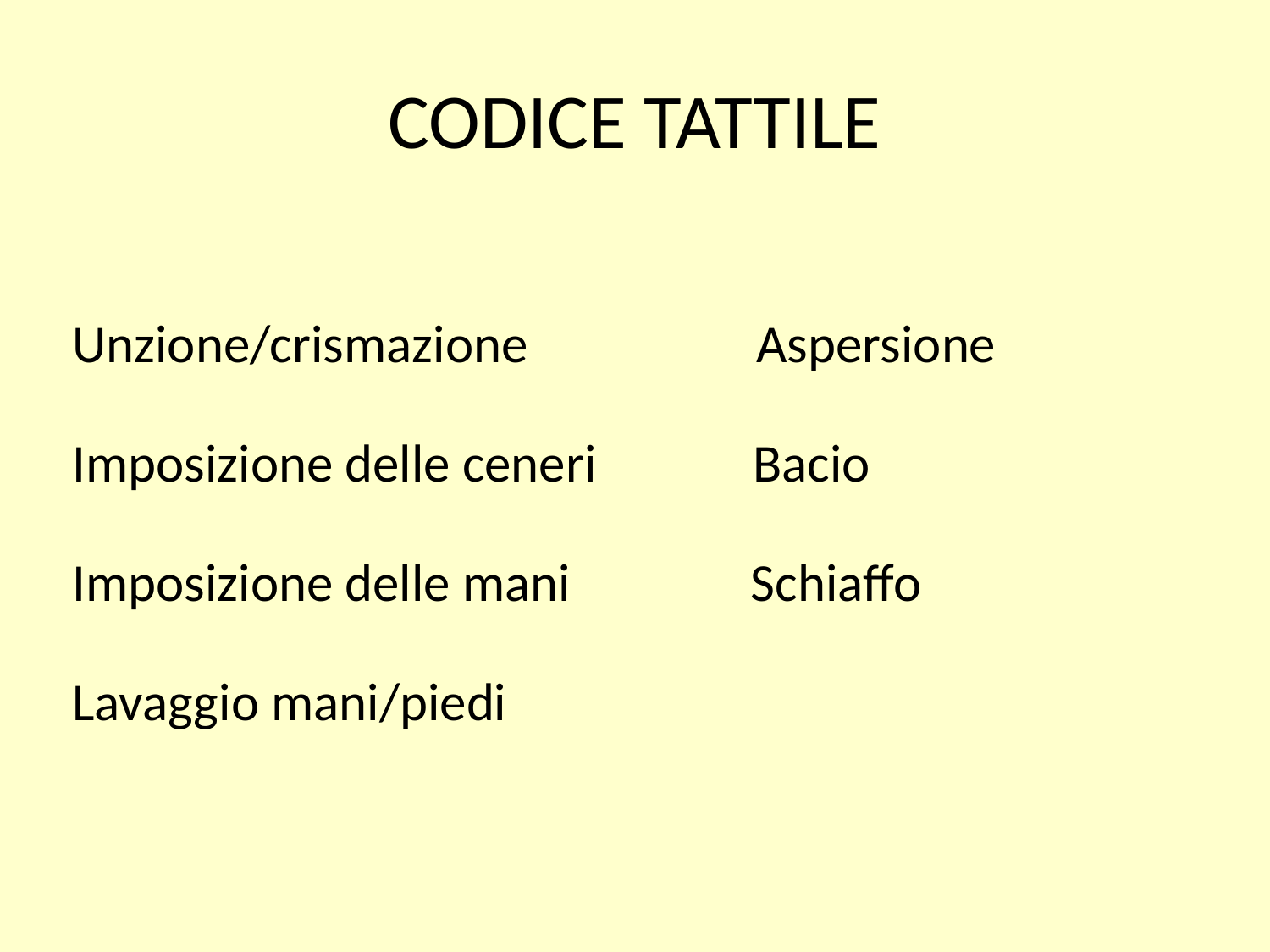

# CODICE TATTILE
Unzione/crismazione                   Aspersione
Imposizione delle ceneri             Bacio
Imposizione delle mani               Schiaffo
Lavaggio mani/piedi